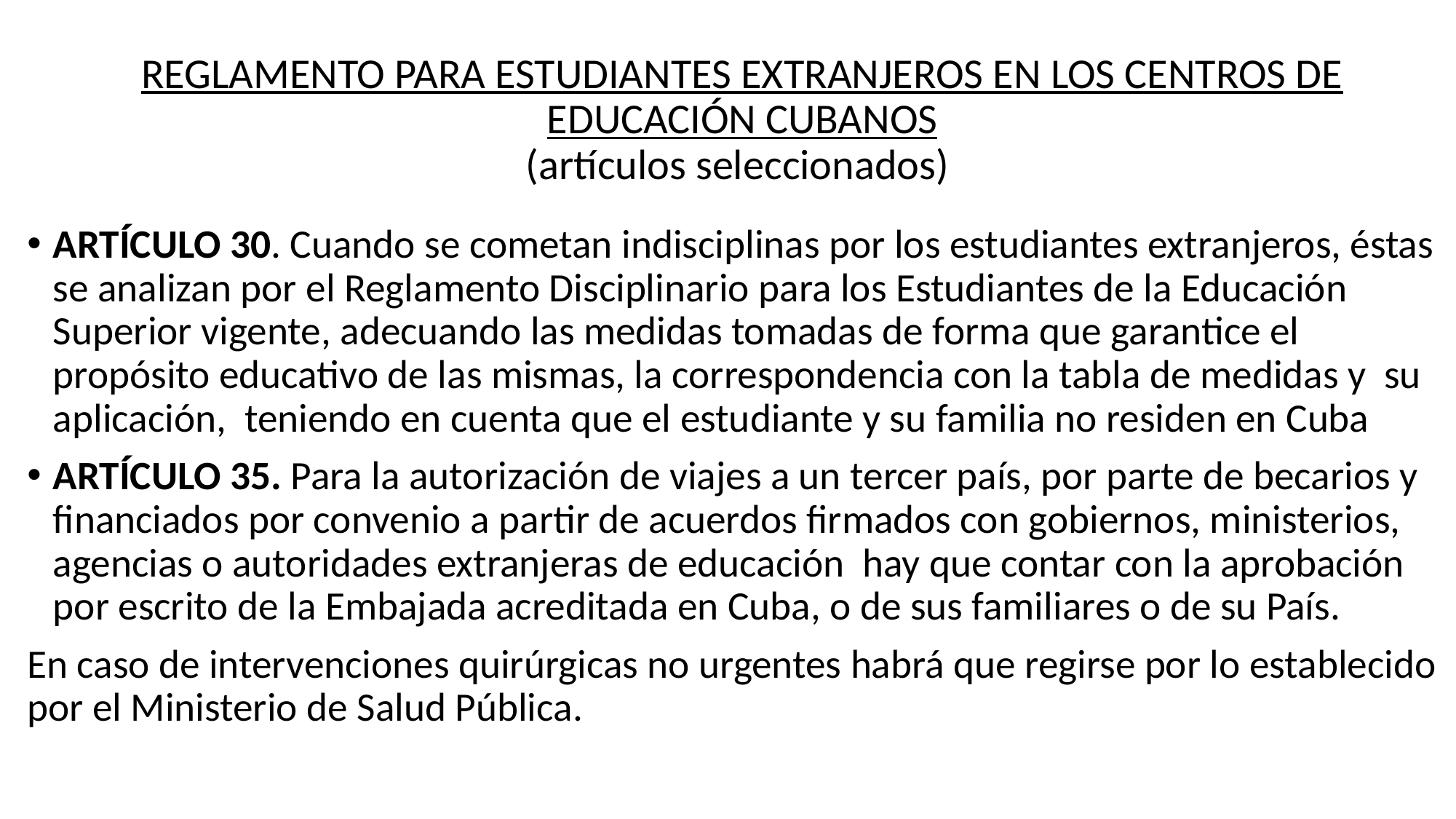

# REGLAMENTO PARA ESTUDIANTES EXTRANJEROS EN LOS CENTROS DE EDUCACIÓN CUBANOS (artículos seleccionados)
ARTÍCULO 30. Cuando se cometan indisciplinas por los estudiantes extranjeros, éstas se analizan por el Reglamento Disciplinario para los Estudiantes de la Educación Superior vigente, adecuando las medidas tomadas de forma que garantice el propósito educativo de las mismas, la correspondencia con la tabla de medidas y  su aplicación,  teniendo en cuenta que el estudiante y su familia no residen en Cuba
ARTÍCULO 35. Para la autorización de viajes a un tercer país, por parte de becarios y financiados por convenio a partir de acuerdos firmados con gobiernos, ministerios, agencias o autoridades extranjeras de educación  hay que contar con la aprobación por escrito de la Embajada acreditada en Cuba, o de sus familiares o de su País.
En caso de intervenciones quirúrgicas no urgentes habrá que regirse por lo establecido por el Ministerio de Salud Pública.